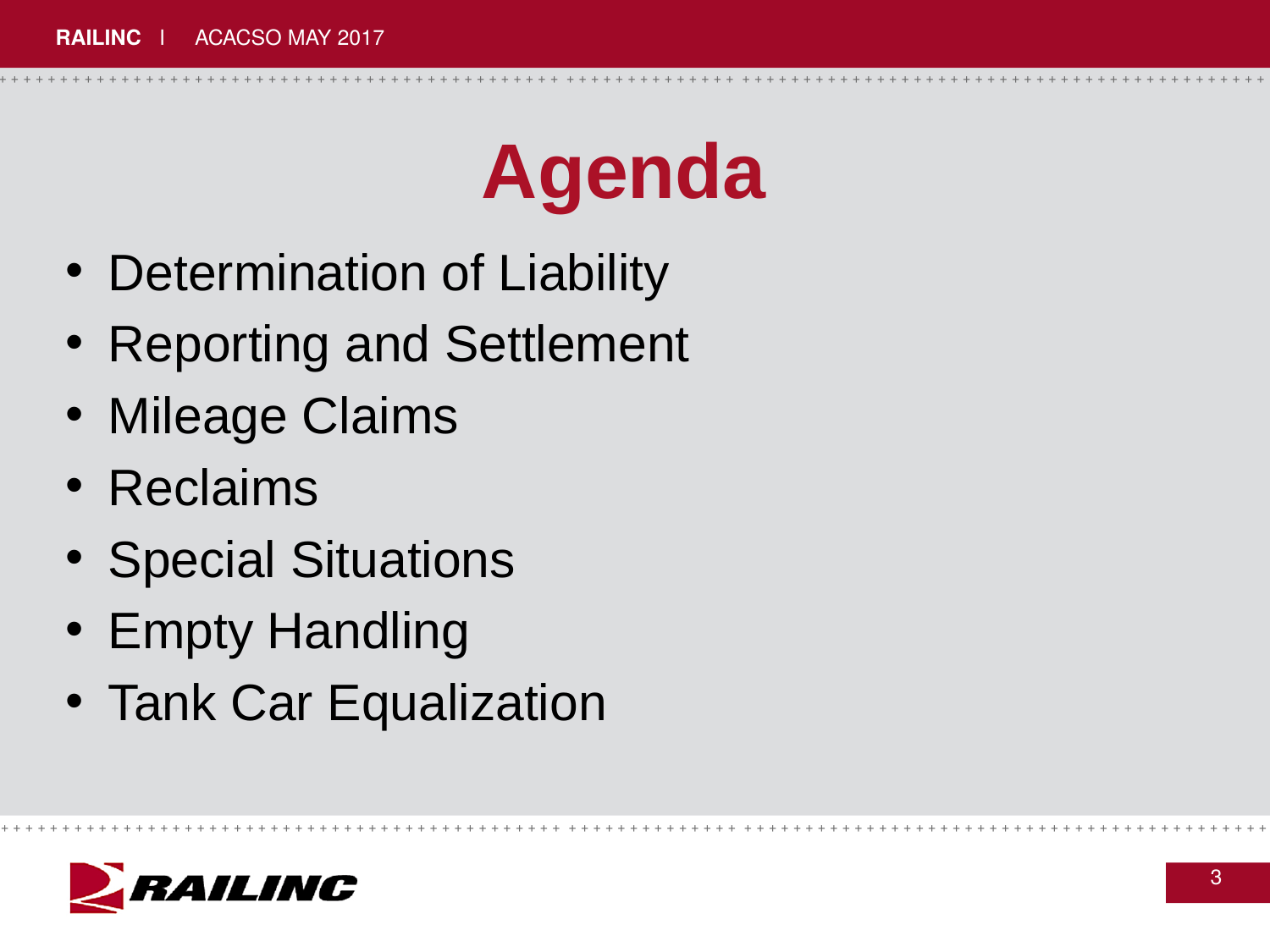

# Agenda
Determination of Liability
Reporting and Settlement
Mileage Claims
Reclaims
Special Situations
Empty Handling
Tank Car Equalization

3